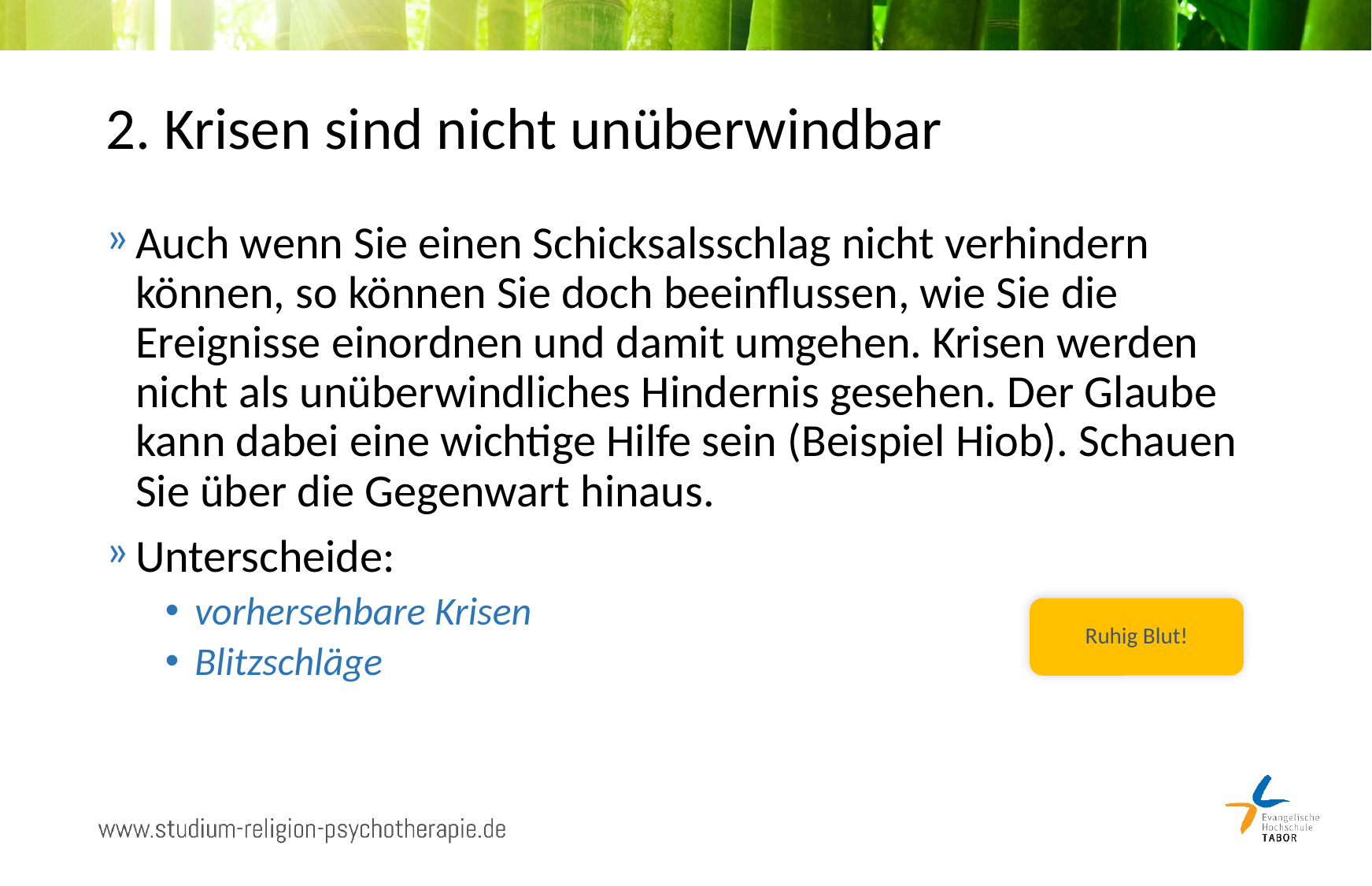

# 2. Krisen sind nicht unüberwindbar
Auch wenn Sie einen Schicksalsschlag nicht verhindern können, so können Sie doch beeinflussen, wie Sie die Ereignisse einordnen und damit umgehen. Krisen werden nicht als unüberwindliches Hindernis gesehen. Der Glaube kann dabei eine wichtige Hilfe sein (Beispiel Hiob). Schauen Sie über die Gegenwart hinaus.
Unterscheide:
vorhersehbare Krisen
Blitzschläge
Ruhig Blut!